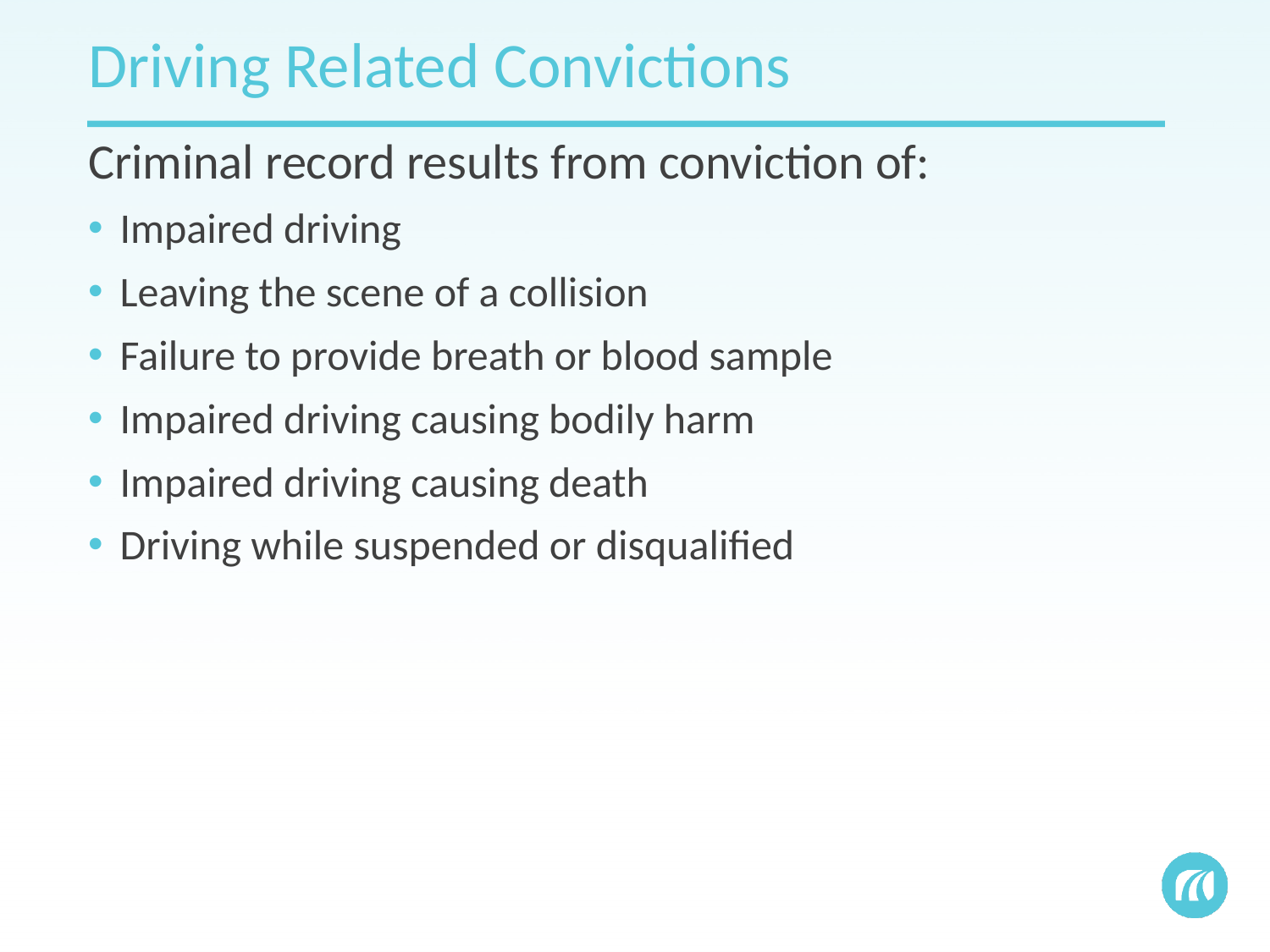

# Driving Related Convictions
Criminal record results from conviction of:
Impaired driving
Leaving the scene of a collision
Failure to provide breath or blood sample
Impaired driving causing bodily harm
Impaired driving causing death
Driving while suspended or disqualified